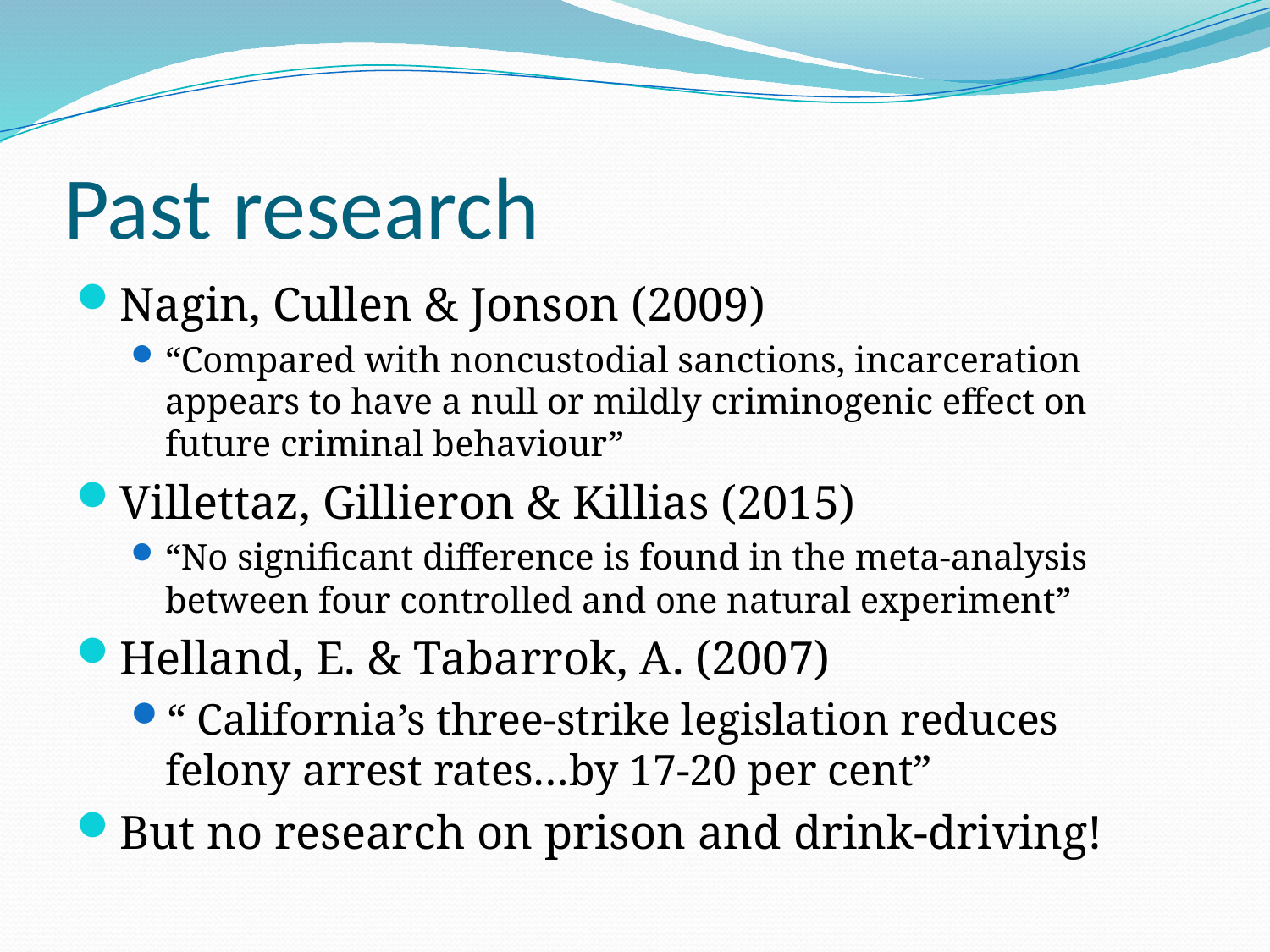

# Past research
Nagin, Cullen & Jonson (2009)
“Compared with noncustodial sanctions, incarceration appears to have a null or mildly criminogenic effect on future criminal behaviour”
Villettaz, Gillieron & Killias (2015)
“No significant difference is found in the meta-analysis between four controlled and one natural experiment”
Helland, E. & Tabarrok, A. (2007)
“ California’s three-strike legislation reduces felony arrest rates…by 17-20 per cent”
But no research on prison and drink-driving!